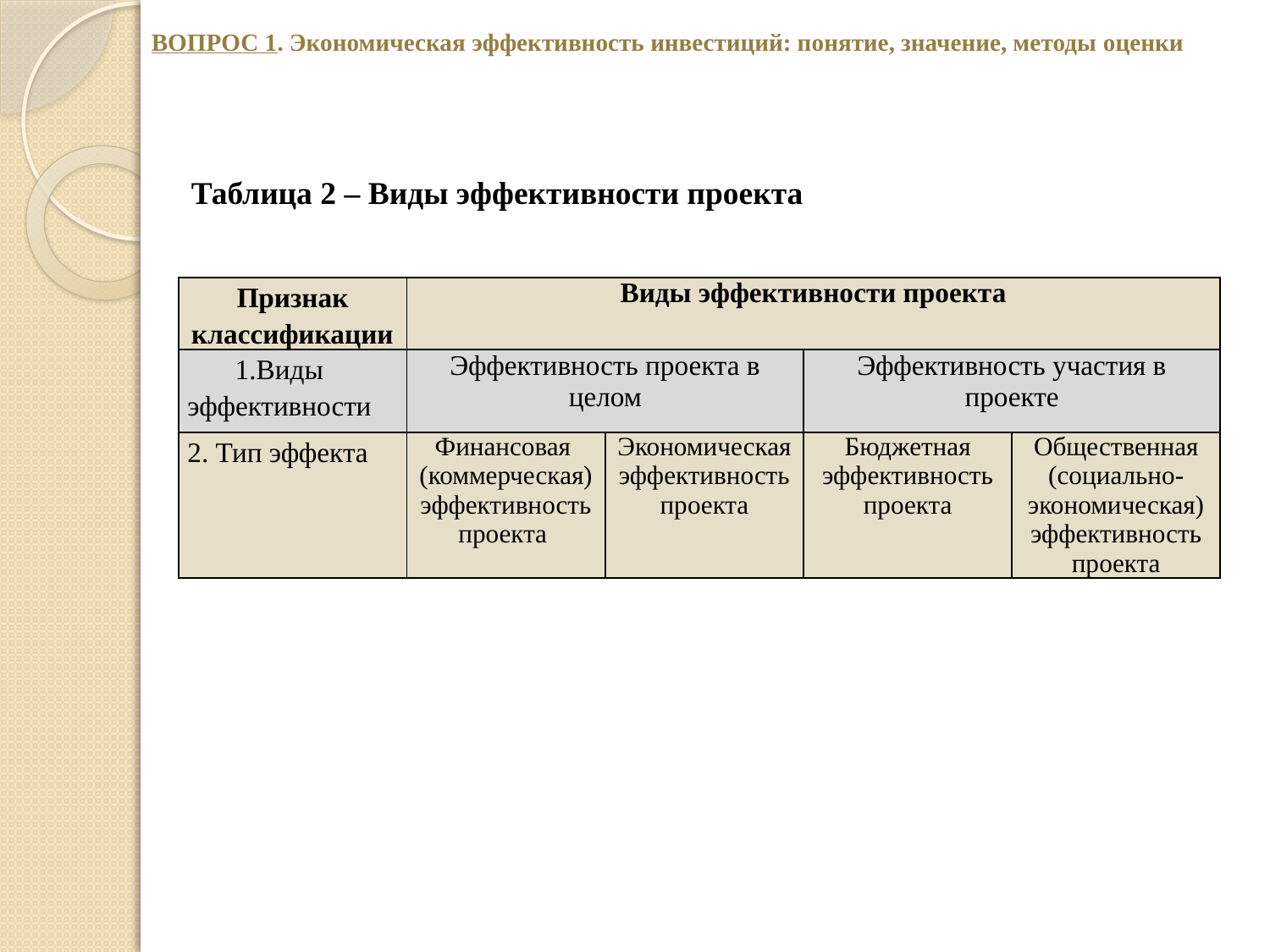

ВОПРОС 1. Экономическая эффективность инвестиций: понятие, значение, методы оценки
Таблица 2 – Виды эффективности проекта

| Признак классификации | Виды эффективности проекта |  |  |  |
| --- | --- | --- | --- | --- |
| Виды эффективности | Эффективность проекта в целом |  | Эффективность участия в проекте |  |
| 2. Тип эффекта | Финансовая (коммерческая) эффективность проекта | Экономическая эффективность проекта | Бюджетная эффективность проекта | Общественная (социально-экономическая) эффективность проекта |